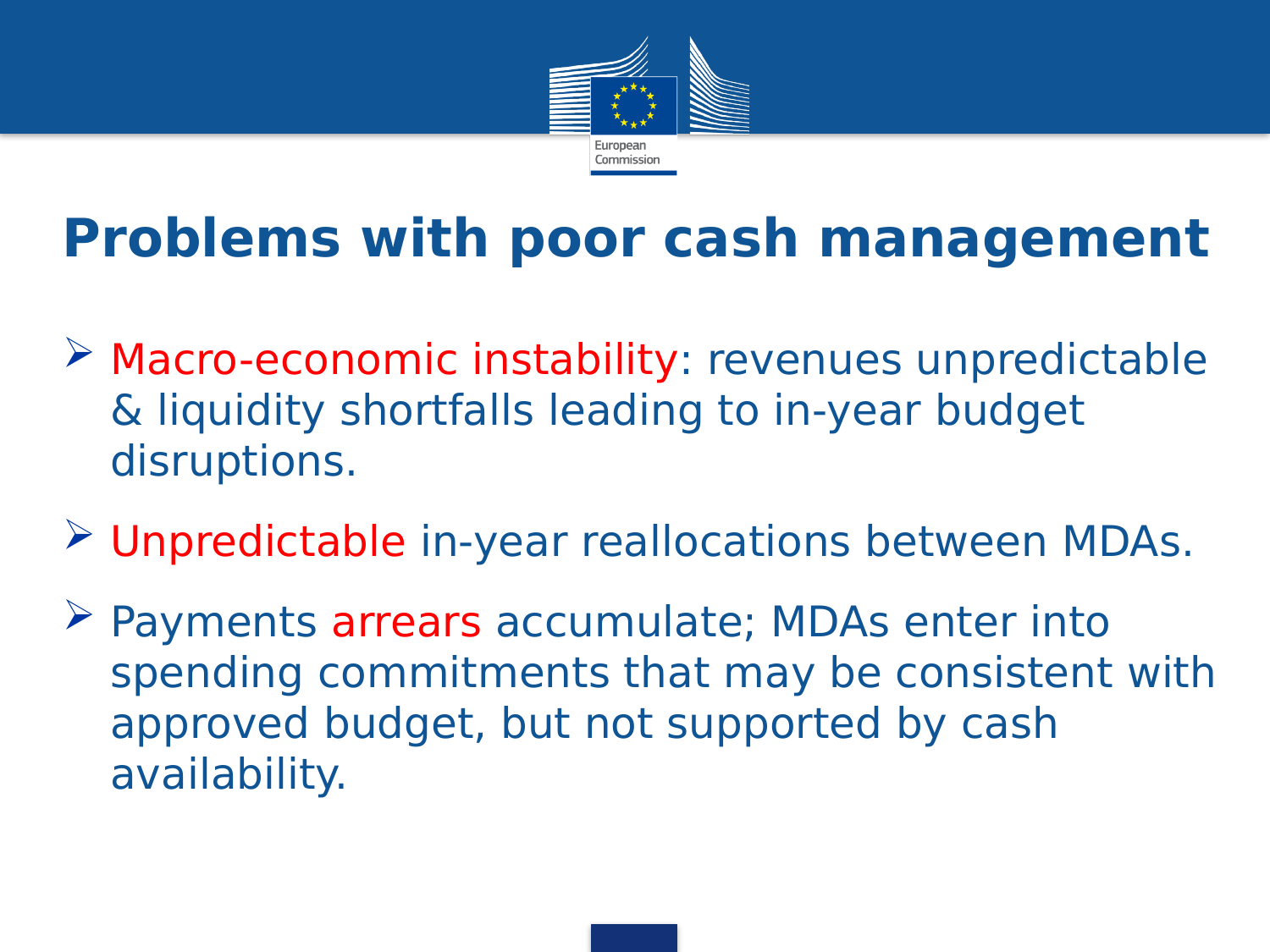

# Problems with poor cash management
Macro-economic instability: revenues unpredictable & liquidity shortfalls leading to in-year budget disruptions.
Unpredictable in-year reallocations between MDAs.
Payments arrears accumulate; MDAs enter into spending commitments that may be consistent with approved budget, but not supported by cash availability.